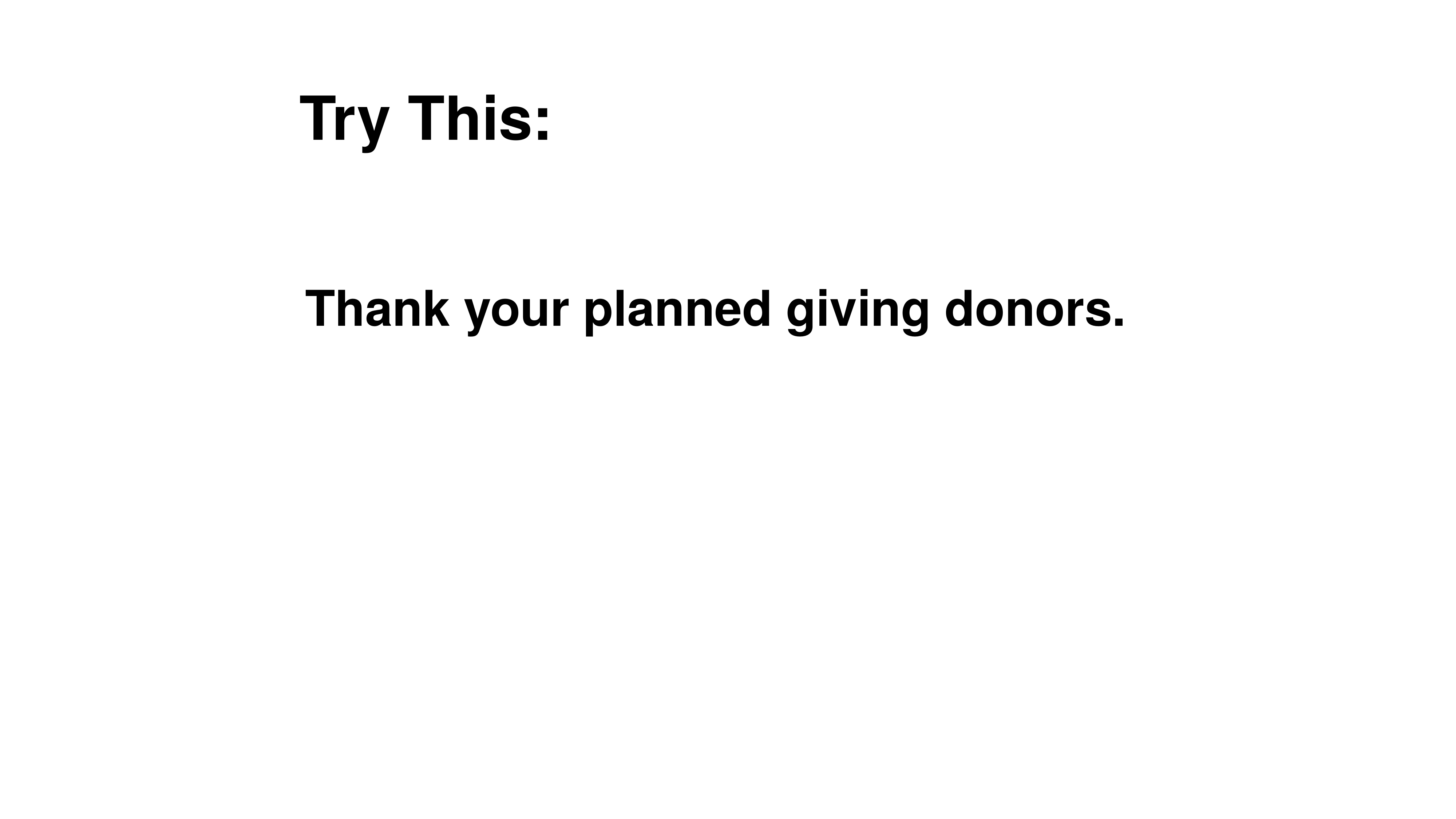

Try This:
Thank your planned giving donors.